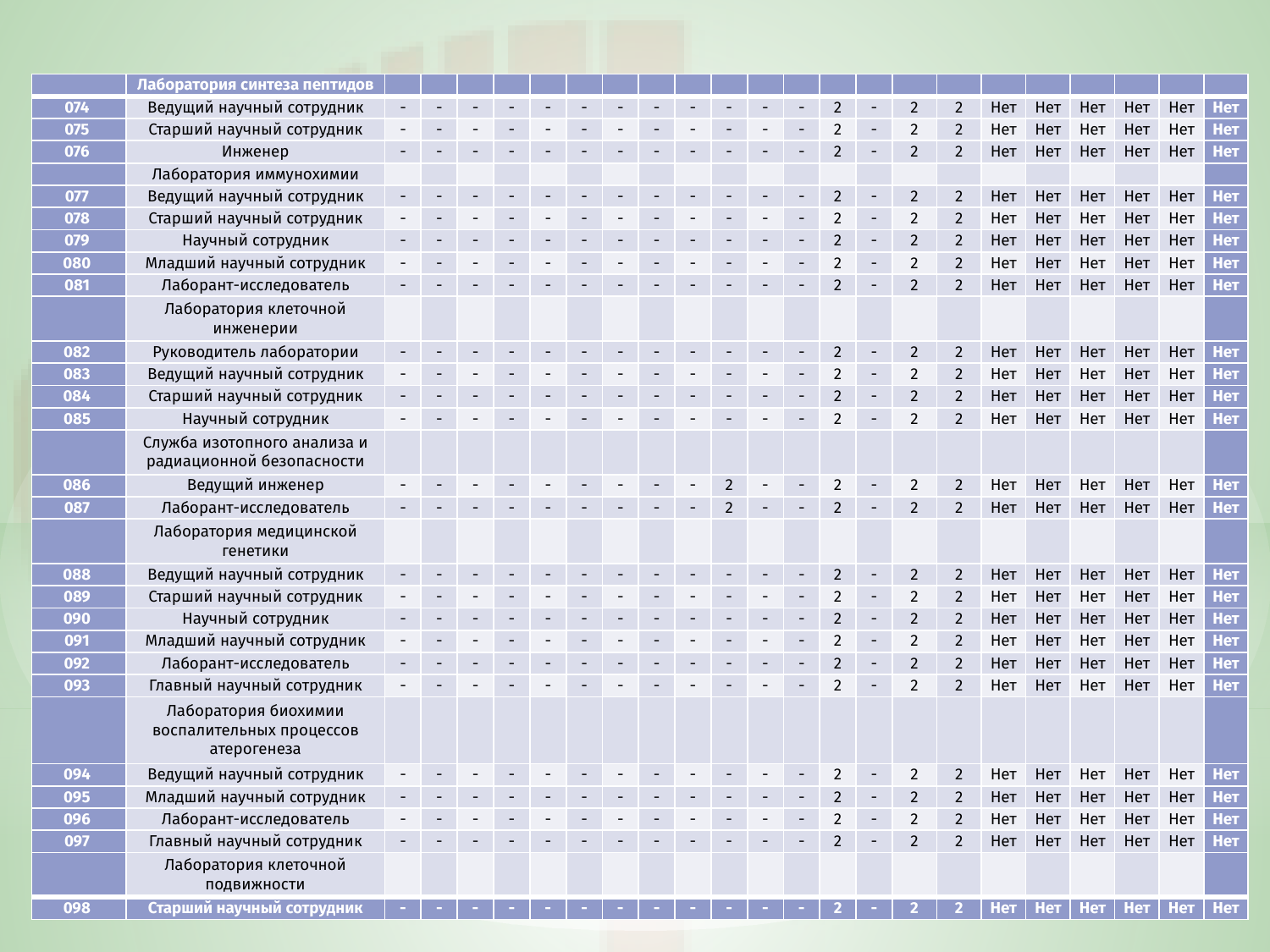

|  | Лаборатория синтеза пептидов |  |  |  |  |  |  |  |  |  |  |  |  |  |  |  |  |  |  |  |  |  |  |
| --- | --- | --- | --- | --- | --- | --- | --- | --- | --- | --- | --- | --- | --- | --- | --- | --- | --- | --- | --- | --- | --- | --- | --- |
| 074 | Ведущий научный сотрудник | - | - | - | - | - | - | - | - | - | - | - | - | 2 | - | 2 | 2 | Нет | Нет | Нет | Нет | Нет | Нет |
| 075 | Старший научный сотрудник | - | - | - | - | - | - | - | - | - | - | - | - | 2 | - | 2 | 2 | Нет | Нет | Нет | Нет | Нет | Нет |
| 076 | Инженер | - | - | - | - | - | - | - | - | - | - | - | - | 2 | - | 2 | 2 | Нет | Нет | Нет | Нет | Нет | Нет |
|  | Лаборатория иммунохимии |  |  |  |  |  |  |  |  |  |  |  |  |  |  |  |  |  |  |  |  |  |  |
| 077 | Ведущий научный сотрудник | - | - | - | - | - | - | - | - | - | - | - | - | 2 | - | 2 | 2 | Нет | Нет | Нет | Нет | Нет | Нет |
| 078 | Старший научный сотрудник | - | - | - | - | - | - | - | - | - | - | - | - | 2 | - | 2 | 2 | Нет | Нет | Нет | Нет | Нет | Нет |
| 079 | Научный сотрудник | - | - | - | - | - | - | - | - | - | - | - | - | 2 | - | 2 | 2 | Нет | Нет | Нет | Нет | Нет | Нет |
| 080 | Младший научный сотрудник | - | - | - | - | - | - | - | - | - | - | - | - | 2 | - | 2 | 2 | Нет | Нет | Нет | Нет | Нет | Нет |
| 081 | Лаборант-исследователь | - | - | - | - | - | - | - | - | - | - | - | - | 2 | - | 2 | 2 | Нет | Нет | Нет | Нет | Нет | Нет |
|  | Лаборатория клеточной инженерии |  |  |  |  |  |  |  |  |  |  |  |  |  |  |  |  |  |  |  |  |  |  |
| 082 | Руководитель лаборатории | - | - | - | - | - | - | - | - | - | - | - | - | 2 | - | 2 | 2 | Нет | Нет | Нет | Нет | Нет | Нет |
| 083 | Ведущий научный сотрудник | - | - | - | - | - | - | - | - | - | - | - | - | 2 | - | 2 | 2 | Нет | Нет | Нет | Нет | Нет | Нет |
| 084 | Старший научный сотрудник | - | - | - | - | - | - | - | - | - | - | - | - | 2 | - | 2 | 2 | Нет | Нет | Нет | Нет | Нет | Нет |
| 085 | Научный сотрудник | - | - | - | - | - | - | - | - | - | - | - | - | 2 | - | 2 | 2 | Нет | Нет | Нет | Нет | Нет | Нет |
|  | Служба изотопного анализа и радиационной безопасности |  |  |  |  |  |  |  |  |  |  |  |  |  |  |  |  |  |  |  |  |  |  |
| 086 | Ведущий инженер | - | - | - | - | - | - | - | - | - | 2 | - | - | 2 | - | 2 | 2 | Нет | Нет | Нет | Нет | Нет | Нет |
| 087 | Лаборант-исследователь | - | - | - | - | - | - | - | - | - | 2 | - | - | 2 | - | 2 | 2 | Нет | Нет | Нет | Нет | Нет | Нет |
|  | Лаборатория медицинской генетики |  |  |  |  |  |  |  |  |  |  |  |  |  |  |  |  |  |  |  |  |  |  |
| 088 | Ведущий научный сотрудник | - | - | - | - | - | - | - | - | - | - | - | - | 2 | - | 2 | 2 | Нет | Нет | Нет | Нет | Нет | Нет |
| 089 | Старший научный сотрудник | - | - | - | - | - | - | - | - | - | - | - | - | 2 | - | 2 | 2 | Нет | Нет | Нет | Нет | Нет | Нет |
| 090 | Научный сотрудник | - | - | - | - | - | - | - | - | - | - | - | - | 2 | - | 2 | 2 | Нет | Нет | Нет | Нет | Нет | Нет |
| 091 | Младший научный сотрудник | - | - | - | - | - | - | - | - | - | - | - | - | 2 | - | 2 | 2 | Нет | Нет | Нет | Нет | Нет | Нет |
| 092 | Лаборант-исследователь | - | - | - | - | - | - | - | - | - | - | - | - | 2 | - | 2 | 2 | Нет | Нет | Нет | Нет | Нет | Нет |
| 093 | Главный научный сотрудник | - | - | - | - | - | - | - | - | - | - | - | - | 2 | - | 2 | 2 | Нет | Нет | Нет | Нет | Нет | Нет |
|  | Лаборатория биохимии воспалительных процессов атерогенеза |  |  |  |  |  |  |  |  |  |  |  |  |  |  |  |  |  |  |  |  |  |  |
| 094 | Ведущий научный сотрудник | - | - | - | - | - | - | - | - | - | - | - | - | 2 | - | 2 | 2 | Нет | Нет | Нет | Нет | Нет | Нет |
| 095 | Младший научный сотрудник | - | - | - | - | - | - | - | - | - | - | - | - | 2 | - | 2 | 2 | Нет | Нет | Нет | Нет | Нет | Нет |
| 096 | Лаборант-исследователь | - | - | - | - | - | - | - | - | - | - | - | - | 2 | - | 2 | 2 | Нет | Нет | Нет | Нет | Нет | Нет |
| 097 | Главный научный сотрудник | - | - | - | - | - | - | - | - | - | - | - | - | 2 | - | 2 | 2 | Нет | Нет | Нет | Нет | Нет | Нет |
|  | Лаборатория клеточной подвижности |  |  |  |  |  |  |  |  |  |  |  |  |  |  |  |  |  |  |  |  |  |  |
| 098 | Старший научный сотрудник | - | - | - | - | - | - | - | - | - | - | - | - | 2 | - | 2 | 2 | Нет | Нет | Нет | Нет | Нет | Нет |